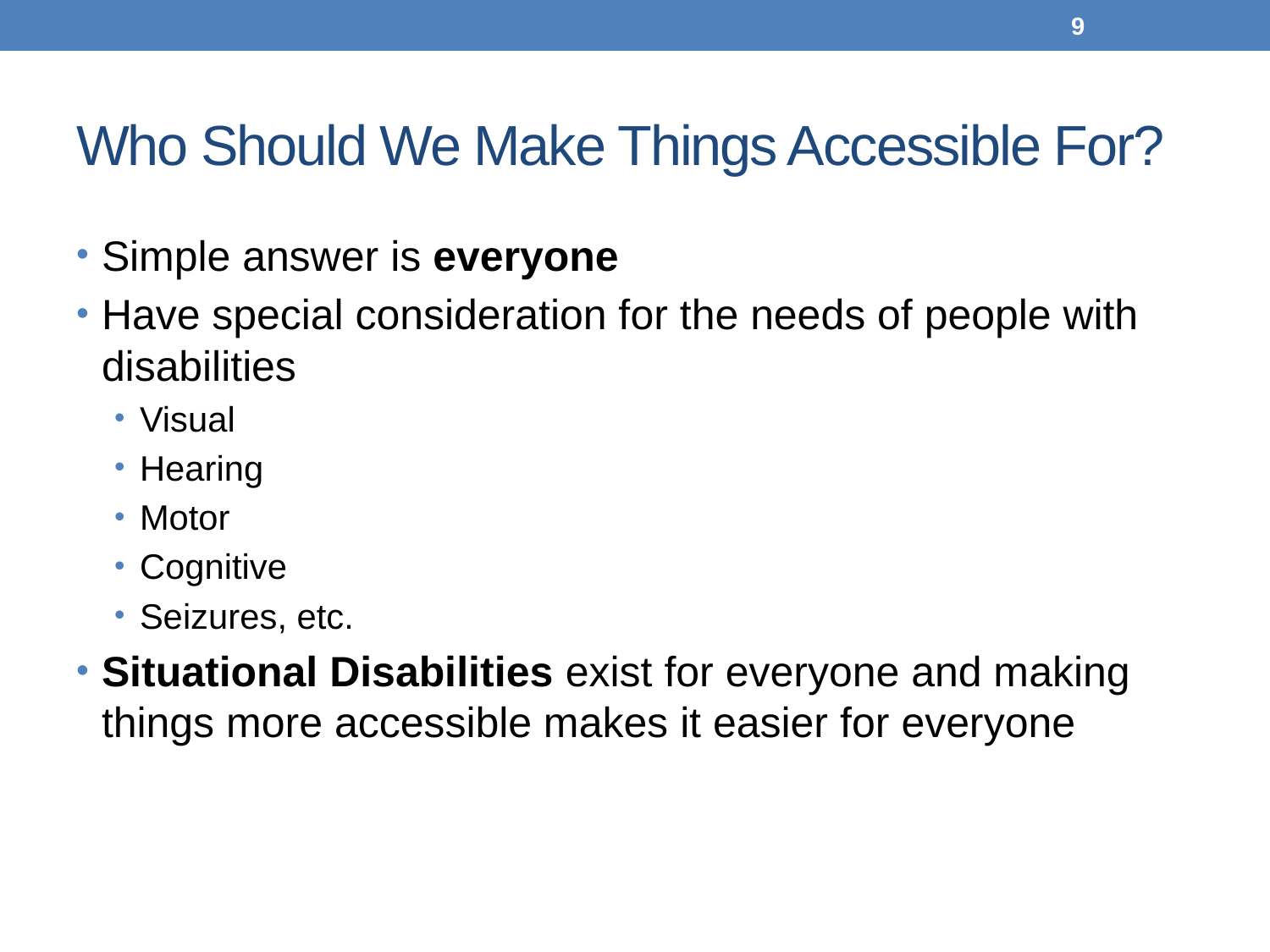

9
# Who Should We Make Things Accessible For?
Simple answer is everyone
Have special consideration for the needs of people with disabilities
Visual
Hearing
Motor
Cognitive
Seizures, etc.
Situational Disabilities exist for everyone and making things more accessible makes it easier for everyone